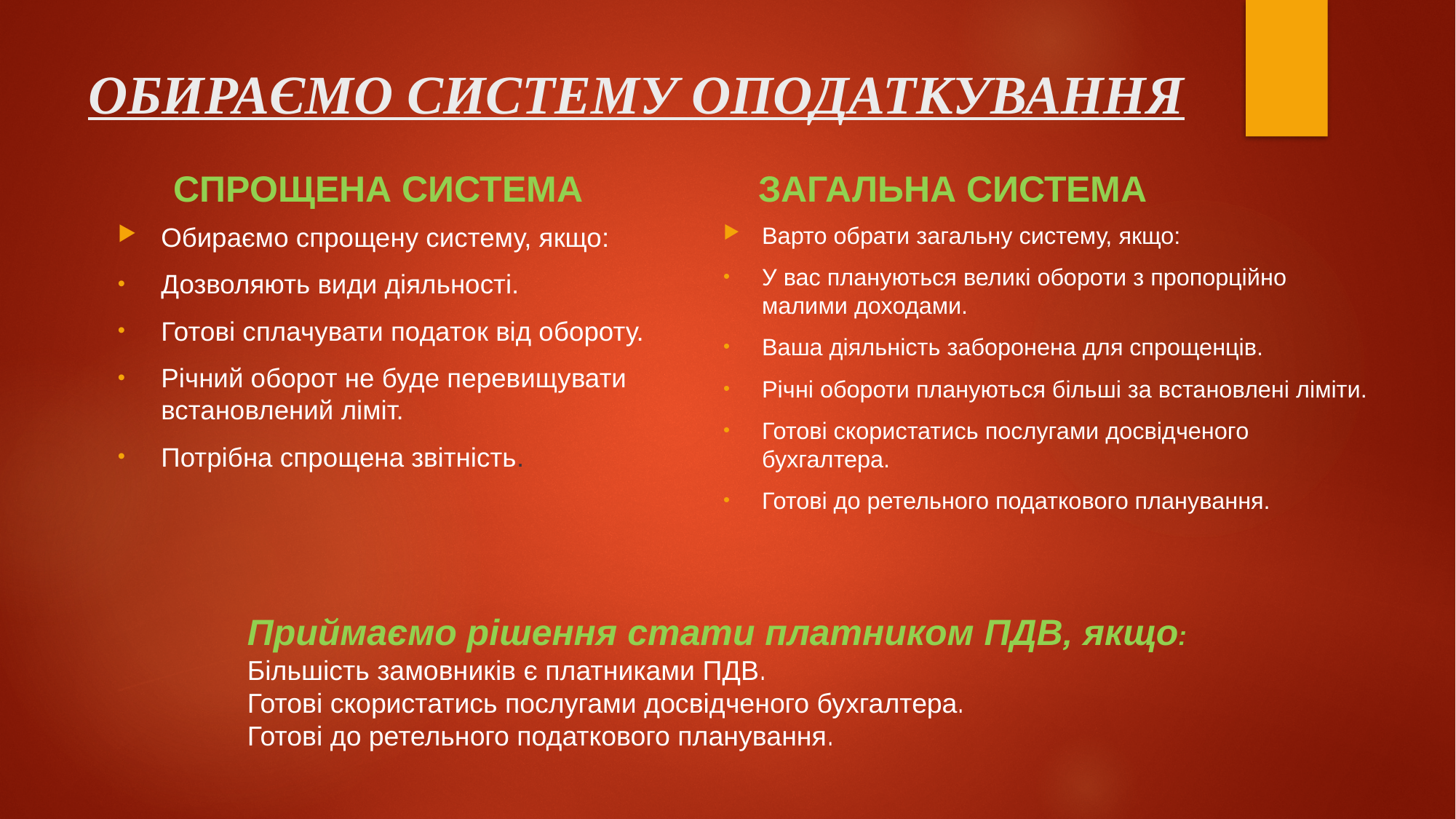

# ОБИРАЄМО СИСТЕМУ ОПОДАТКУВАННЯ
ЗАГАЛЬНА СИСТЕМА
СПРОЩЕНА СИСТЕМА
Обираємо спрощену систему, якщо:
Дозволяють види діяльності.
Готові сплачувати податок від обороту.
Річний оборот не буде перевищувати встановлений ліміт.
Потрібна спрощена звітність.

Варто обрати загальну систему, якщо:
У вас плануються великі обороти з пропорційно малими доходами.
Ваша діяльність заборонена для спрощенців.
Річні обороти плануються більші за встановлені ліміти.
Готові скористатись послугами досвідченого бухгалтера.
Готові до ретельного податкового планування.

Приймаємо рішення стати платником ПДВ, якщо:
Більшість замовників є платниками ПДВ.
Готові скористатись послугами досвідченого бухгалтера.
Готові до ретельного податкового планування.